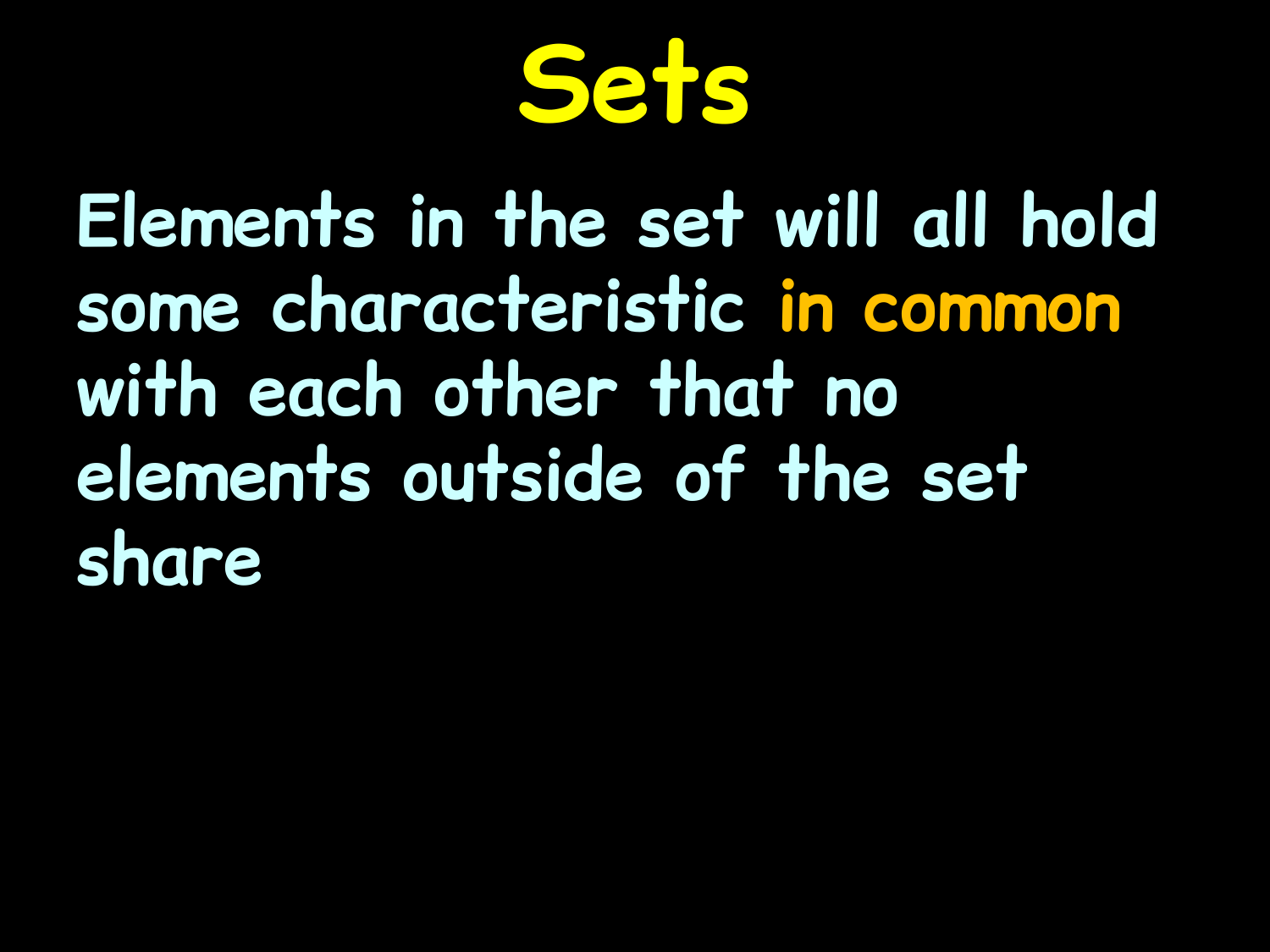

# Sets
Elements in the set will all hold some characteristic in common with each other that no elements outside of the set share